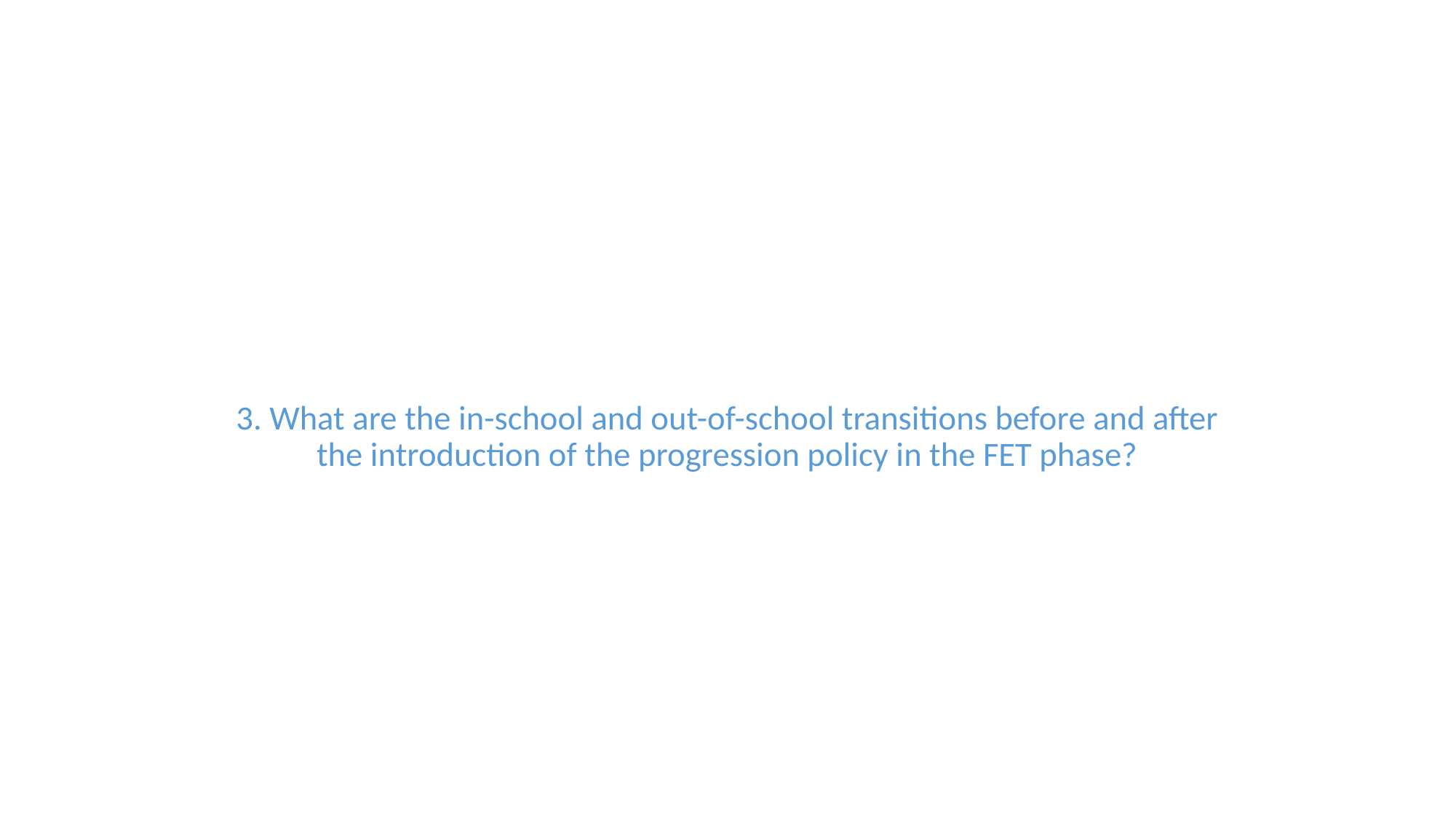

# 3. What are the in-school and out-of-school transitions before and after the introduction of the progression policy in the FET phase?